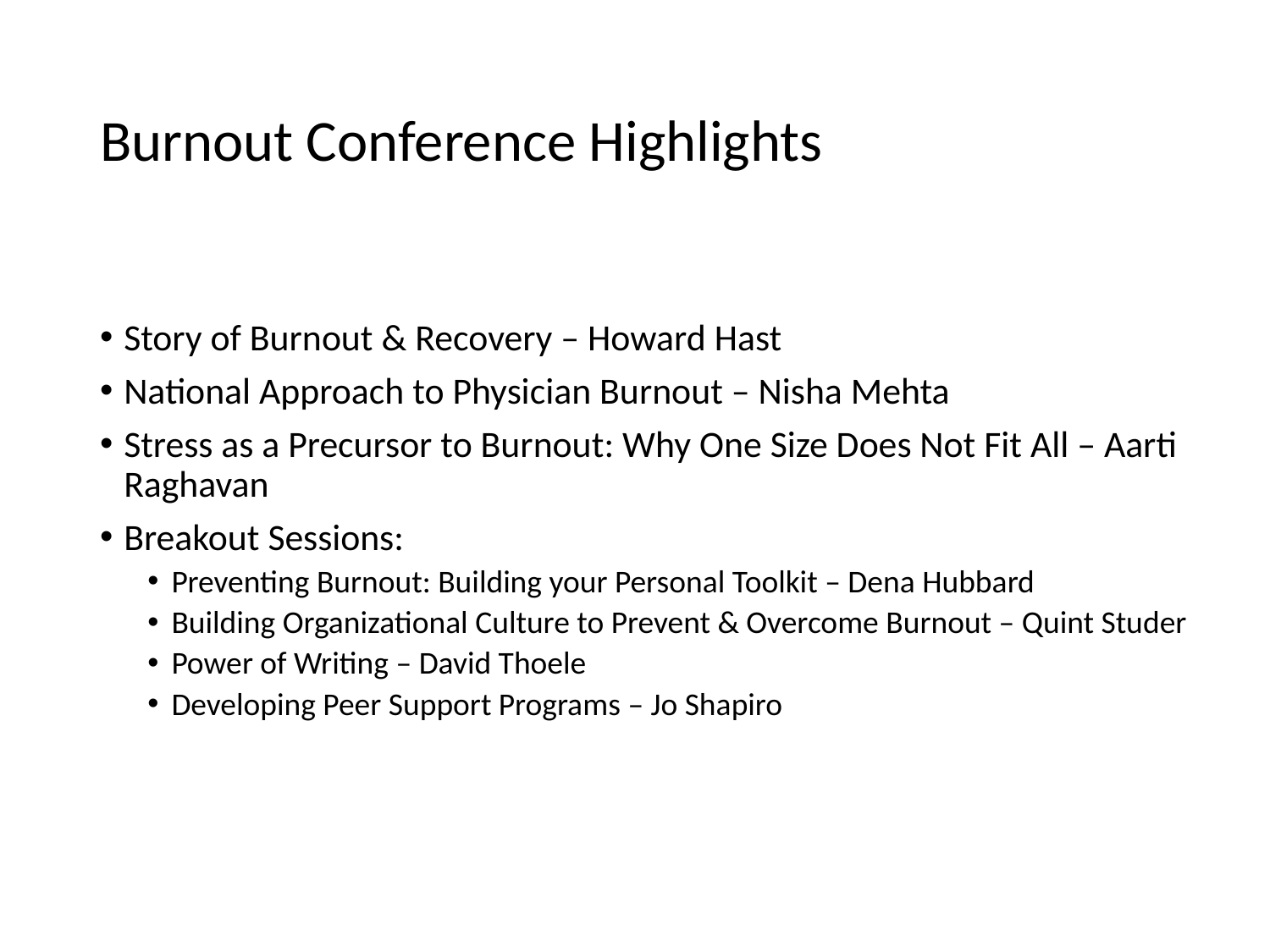

# Burnout Conference Highlights
Story of Burnout & Recovery – Howard Hast
National Approach to Physician Burnout – Nisha Mehta
Stress as a Precursor to Burnout: Why One Size Does Not Fit All – Aarti Raghavan
Breakout Sessions:
Preventing Burnout: Building your Personal Toolkit – Dena Hubbard
Building Organizational Culture to Prevent & Overcome Burnout – Quint Studer
Power of Writing – David Thoele
Developing Peer Support Programs – Jo Shapiro